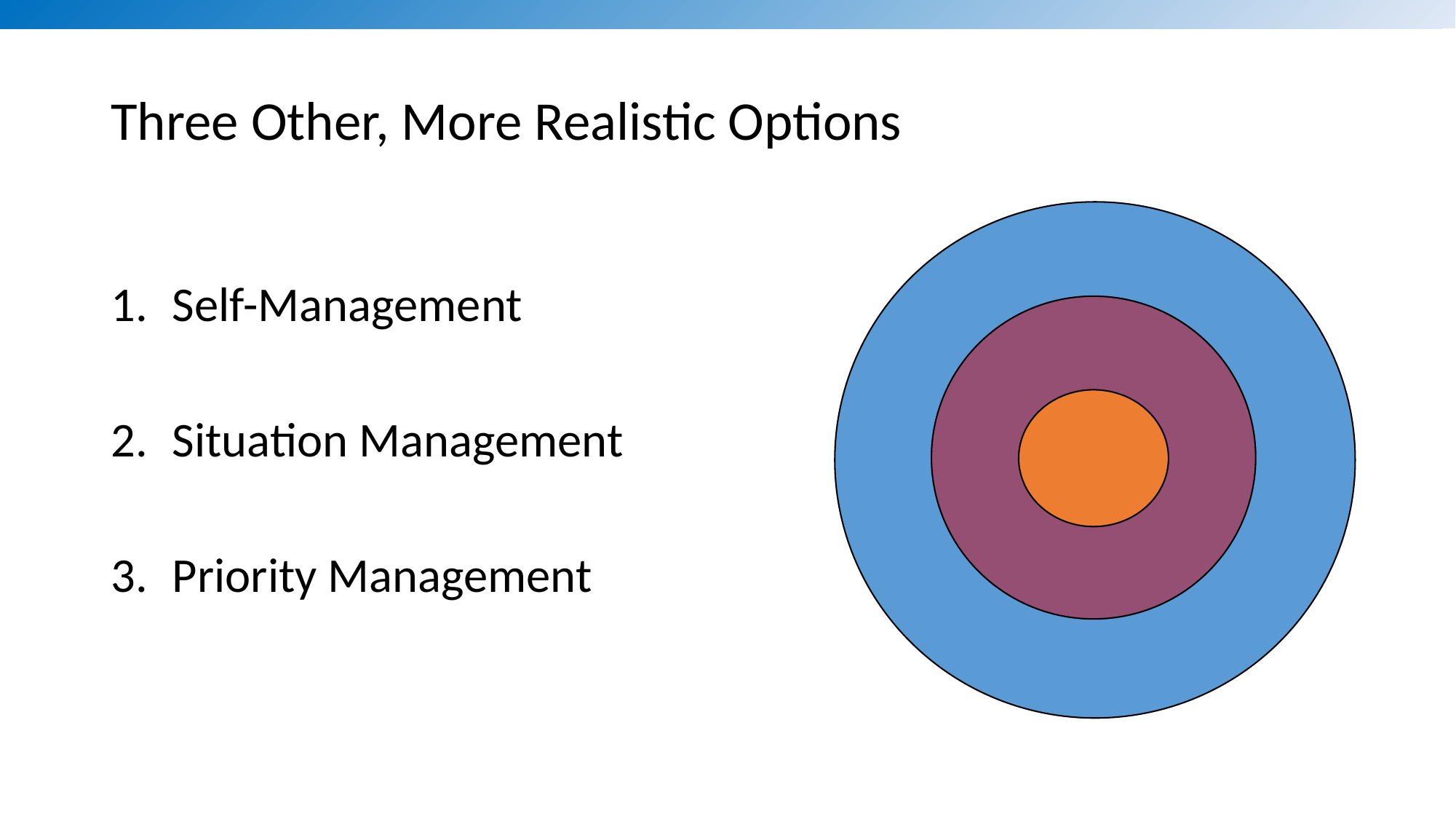

# Three Other, More Realistic Options

Self-Management

Situation Management

Priority Management